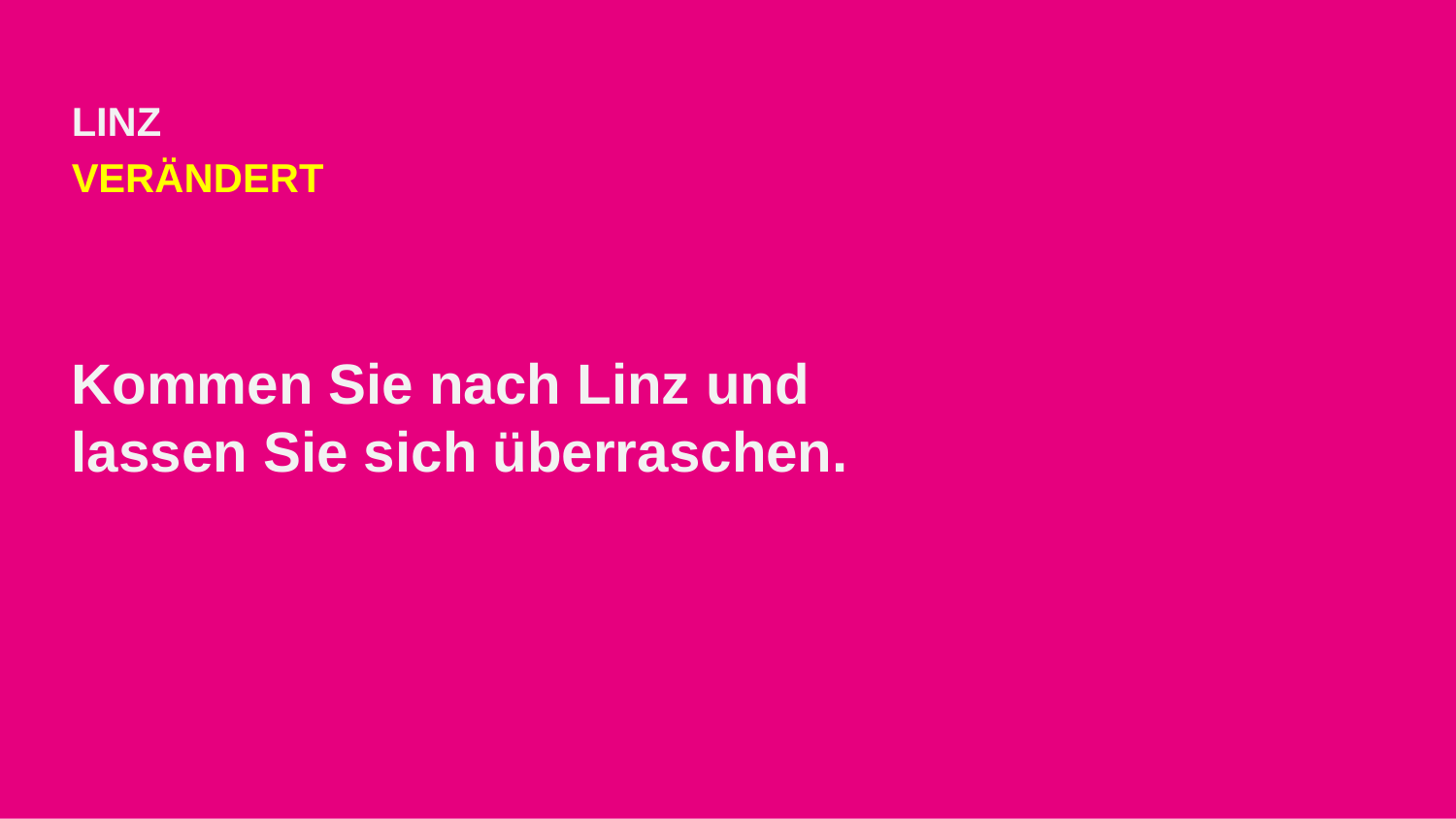

LINZ
VERÄNDERT

Kommen Sie nach Linz und
lassen Sie sich überraschen.